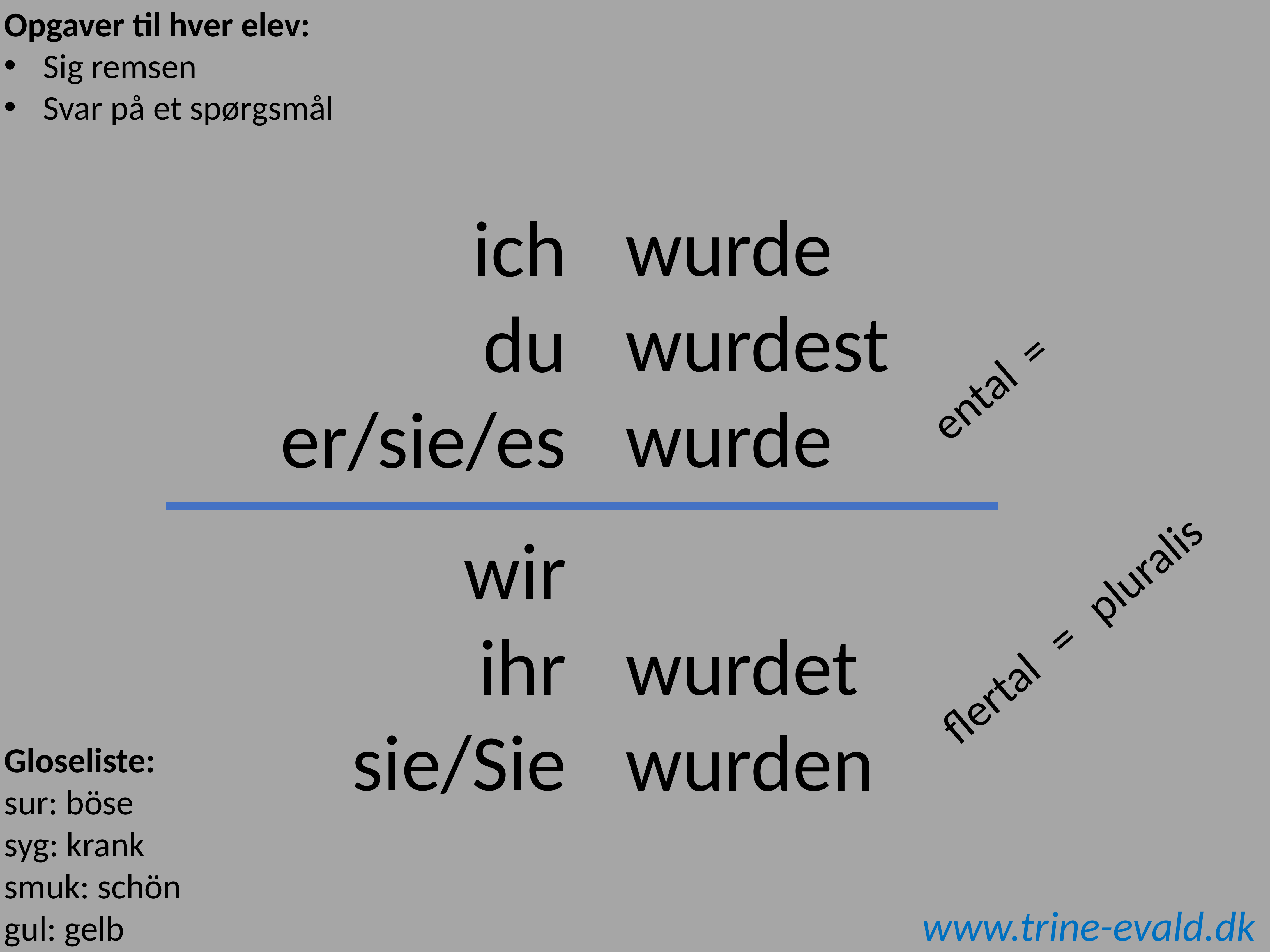

Opgaver til hver elev:
Sig remsen
Svar på et spørgsmål
wurde
wurdest
wurde
ich
du
er/sie/es
ental
=

wir
ihr
sie/Sie

wurdet
wurden
flertal
=
pluralis
Gloseliste:
sur: böse
syg: krank
smuk: schön
gul: gelb
www.trine-evald.dk